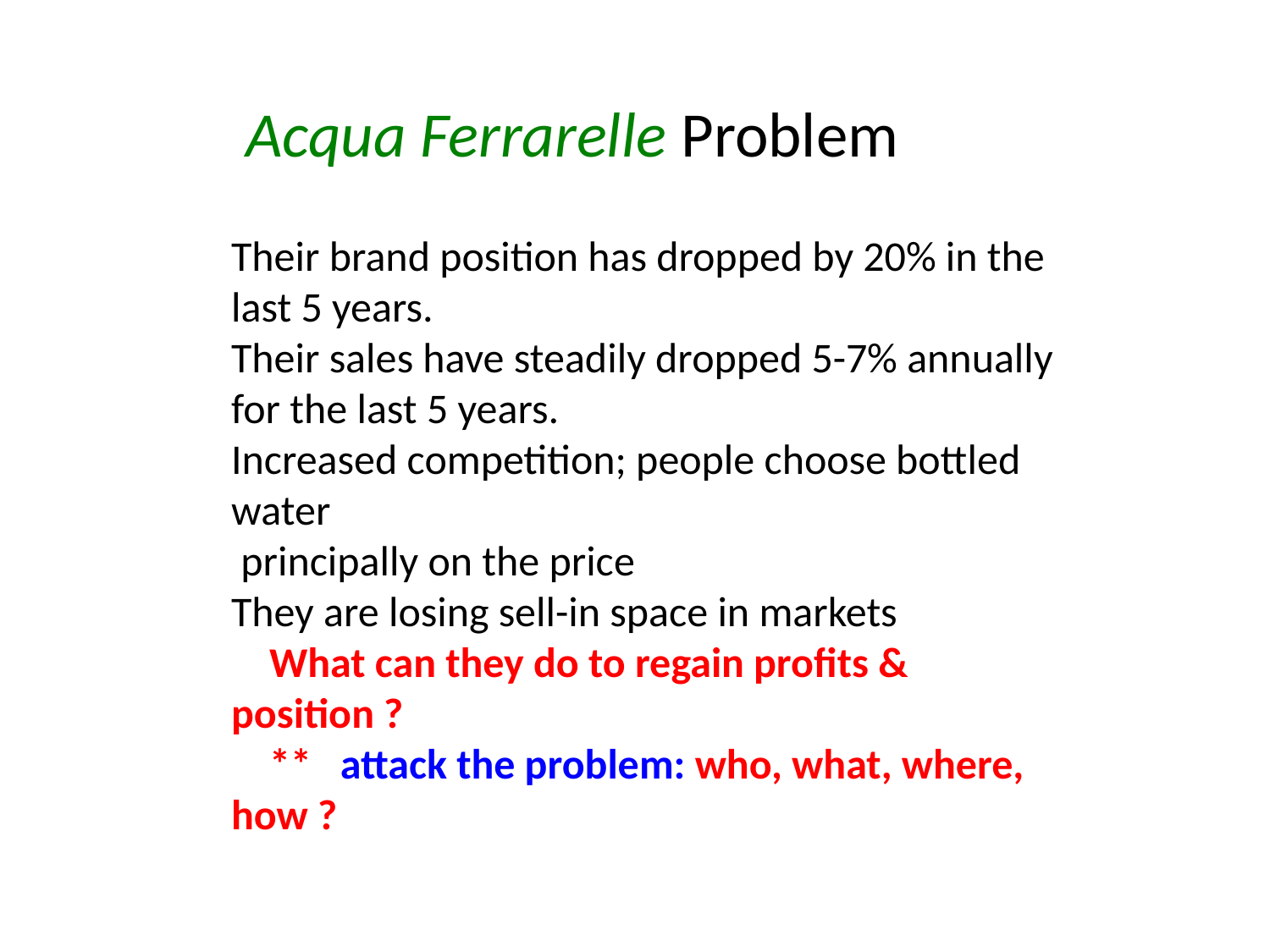

Acqua Ferrarelle Problem

Their brand position has dropped by 20% in the last 5 years.
Their sales have steadily dropped 5-7% annually for the last 5 years.
Increased competition; people choose bottled water
 principally on the price
They are losing sell-in space in markets
    What can they do to regain profits & position ?
    **   attack the problem: who, what, where, how ?